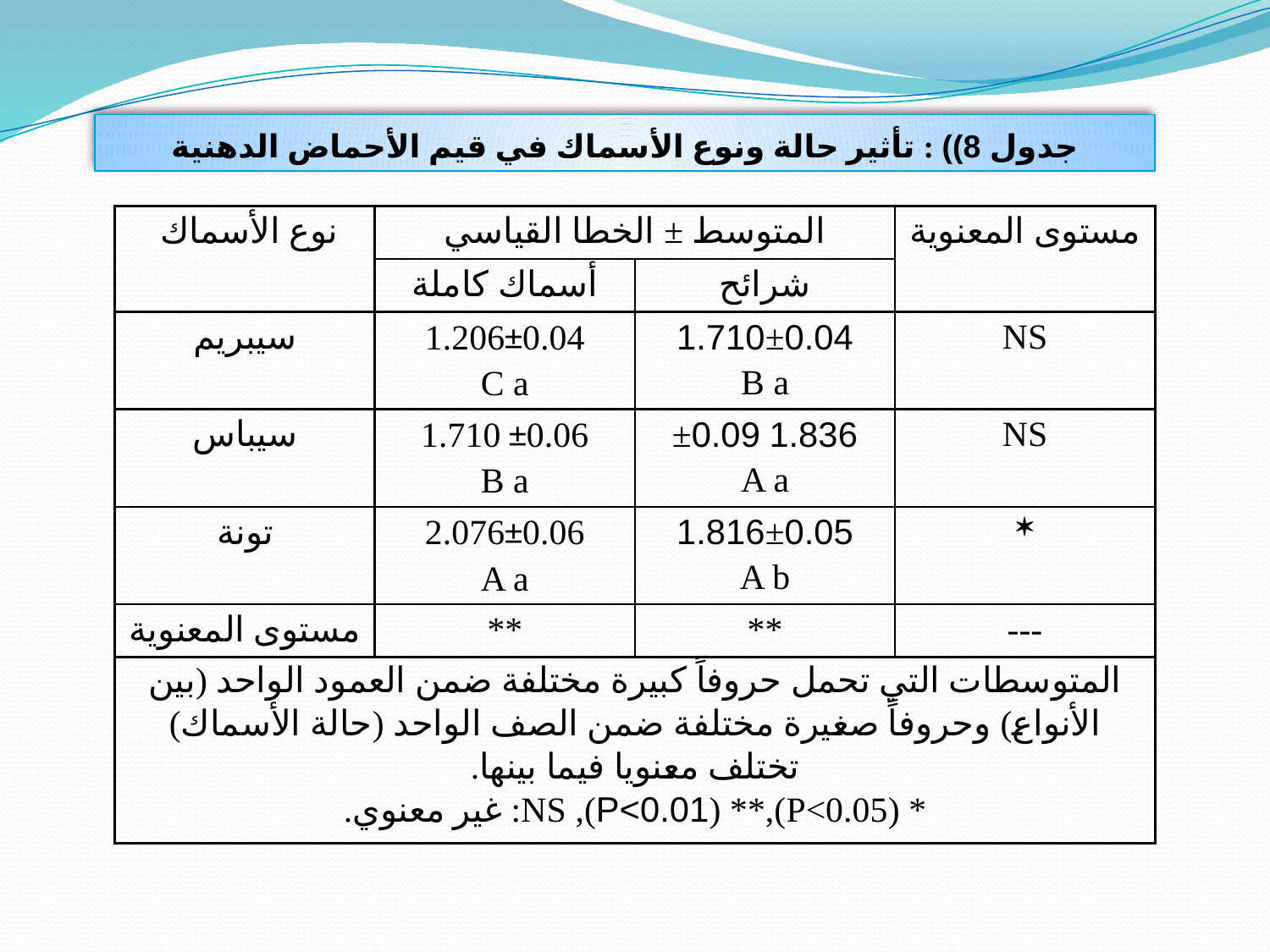

جدول 8)) : تأثير حالة ونوع الأسماك في قيم الأحماض الدهنية
| نوع الأسماك | المتوسط ± الخطا القياسي |  | مستوى المعنوية |
| --- | --- | --- | --- |
|  | أسماك كاملة | شرائح |  |
| سيبريم | 1.206±0.04 C a | 1.710±0.04 B a | NS |
| سيباس | 1.710 ±0.06 B a | 1.836 ±0.09 A a | NS |
| تونة | 2.076±0.06 A a | 1.816±0.05 A b | ∗ |
| مستوى المعنوية | \*\* | \*\* | --- |
| المتوسطات التي تحمل حروفاً كبيرة مختلفة ضمن العمود الواحد (بين الأنواع) وحروفاً صغيرة مختلفة ضمن الصف الواحد (حالة الأسماك) تختلف معنويا فيما بينها. \* (P<0.05),\*\* (P<0.01), NS: غير معنوي. |  |  |  |